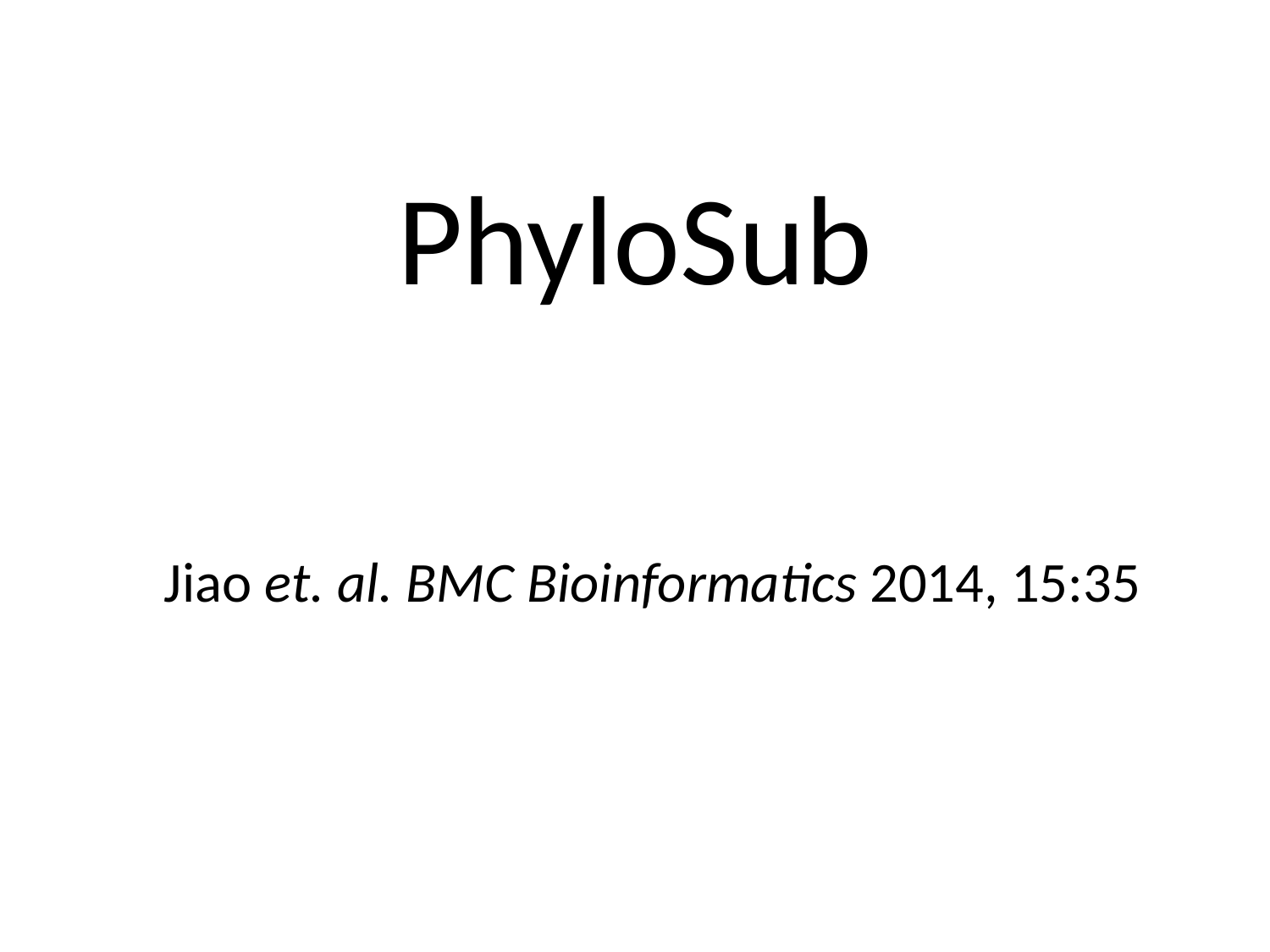

# PhyloSub
Jiao et. al. BMC Bioinformatics 2014, 15:35